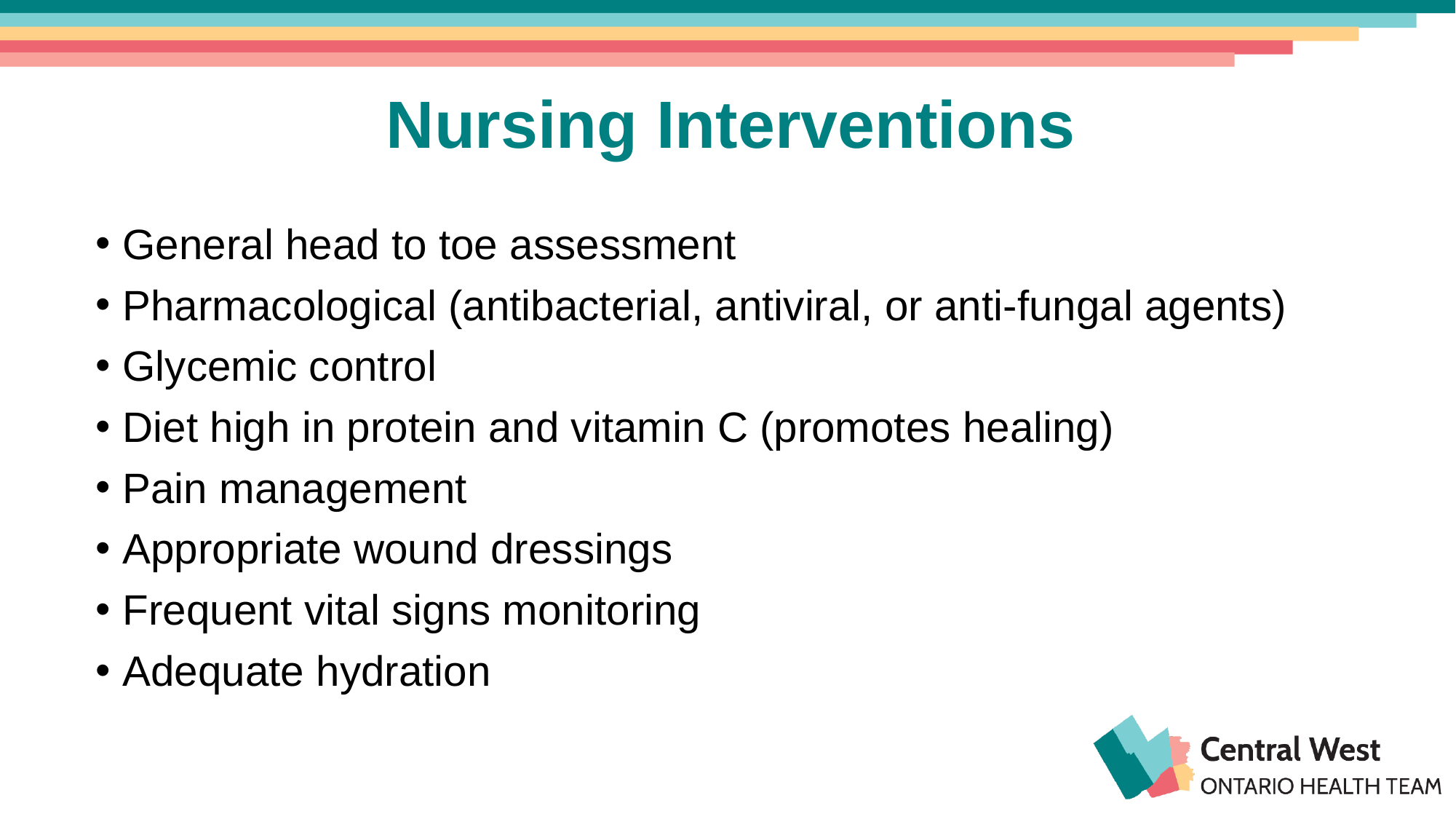

# Nursing Interventions
General head to toe assessment
Pharmacological (antibacterial, antiviral, or anti-fungal agents)
Glycemic control
Diet high in protein and vitamin C (promotes healing)
Pain management
Appropriate wound dressings
Frequent vital signs monitoring
Adequate hydration